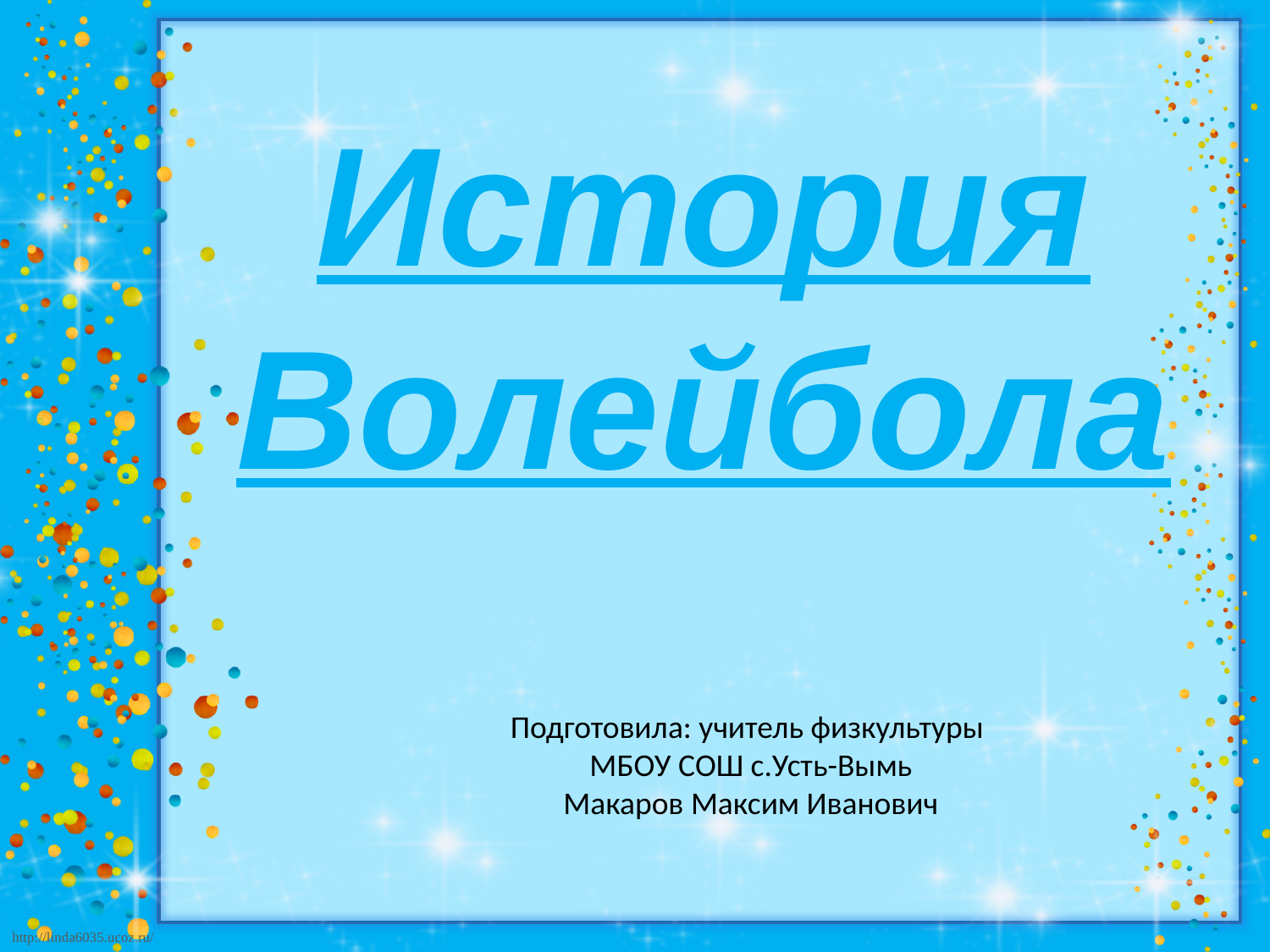

История Волейбола
Подготовила: учитель физкультуры
МБОУ СОШ с.Усть-Вымь
Макаров Максим Иванович